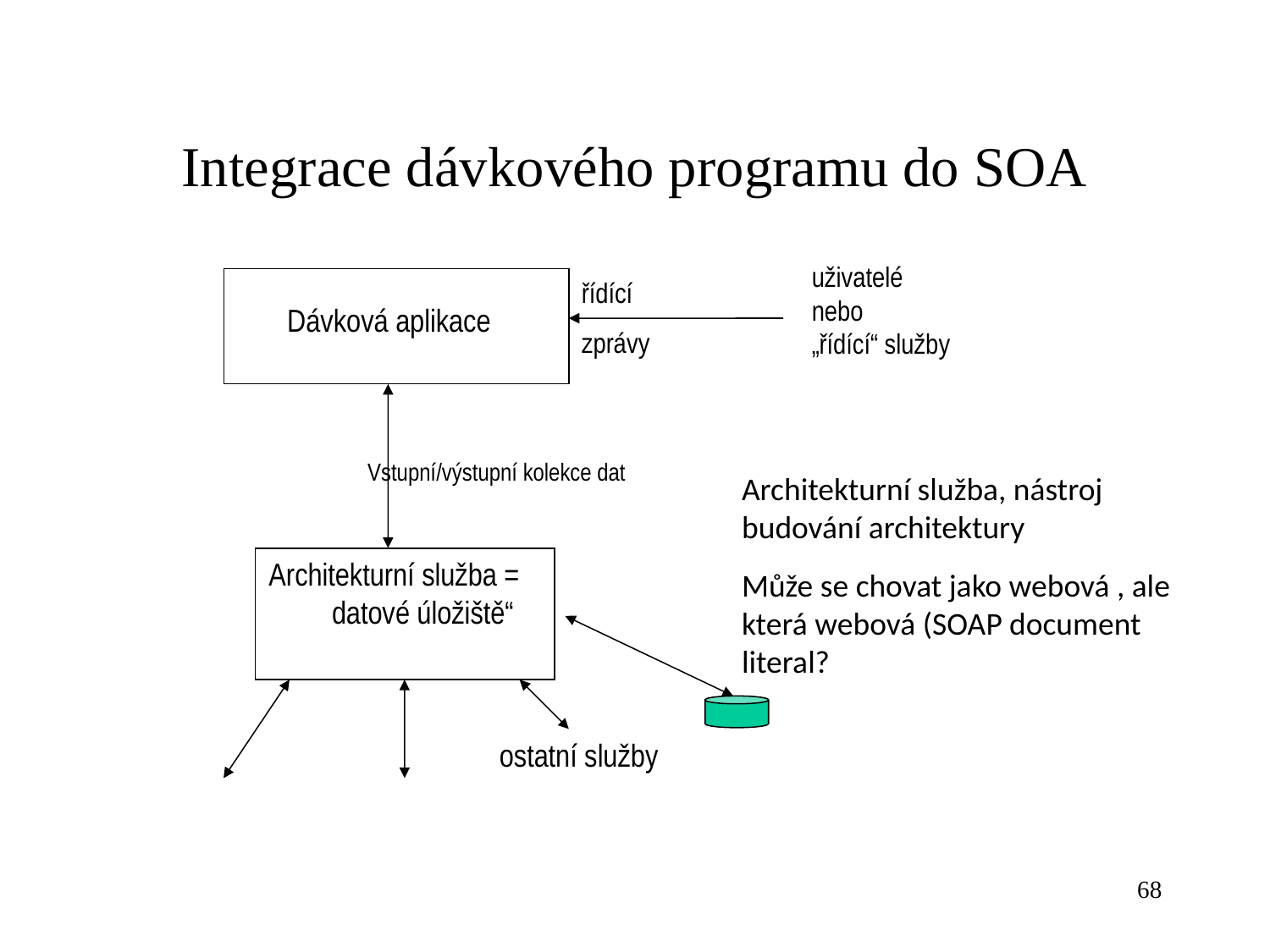

Integrace dávkového programu do SOA

uživatelé
nebo
„řídící“ služby

Dávková aplikace
řídící

zprávy

Vstupní/výstupní kolekce dat
Architekturní služba =          datové úložiště“

ostatní služby
Architekturní služba, nástroj budování architektury
Může se chovat jako webová , ale která webová (SOAP document literal?

68